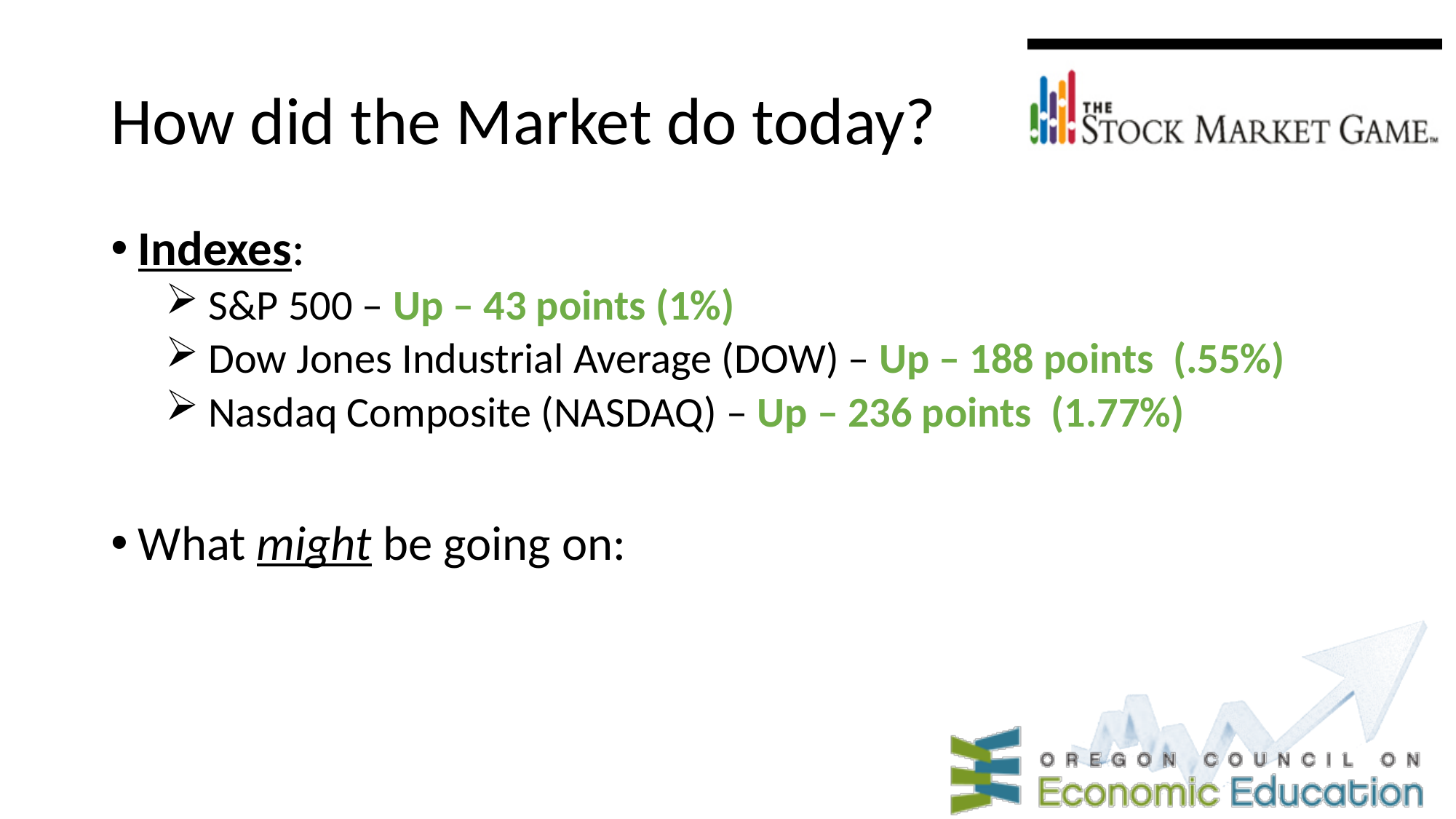

# How did the Market do today?
Indexes:
S&P 500 – Up – 43 points (1%)
Dow Jones Industrial Average (DOW) – Up – 188 points  (.55%)
Nasdaq Composite (NASDAQ) – Up – 236 points  (1.77%)

What might be going on: